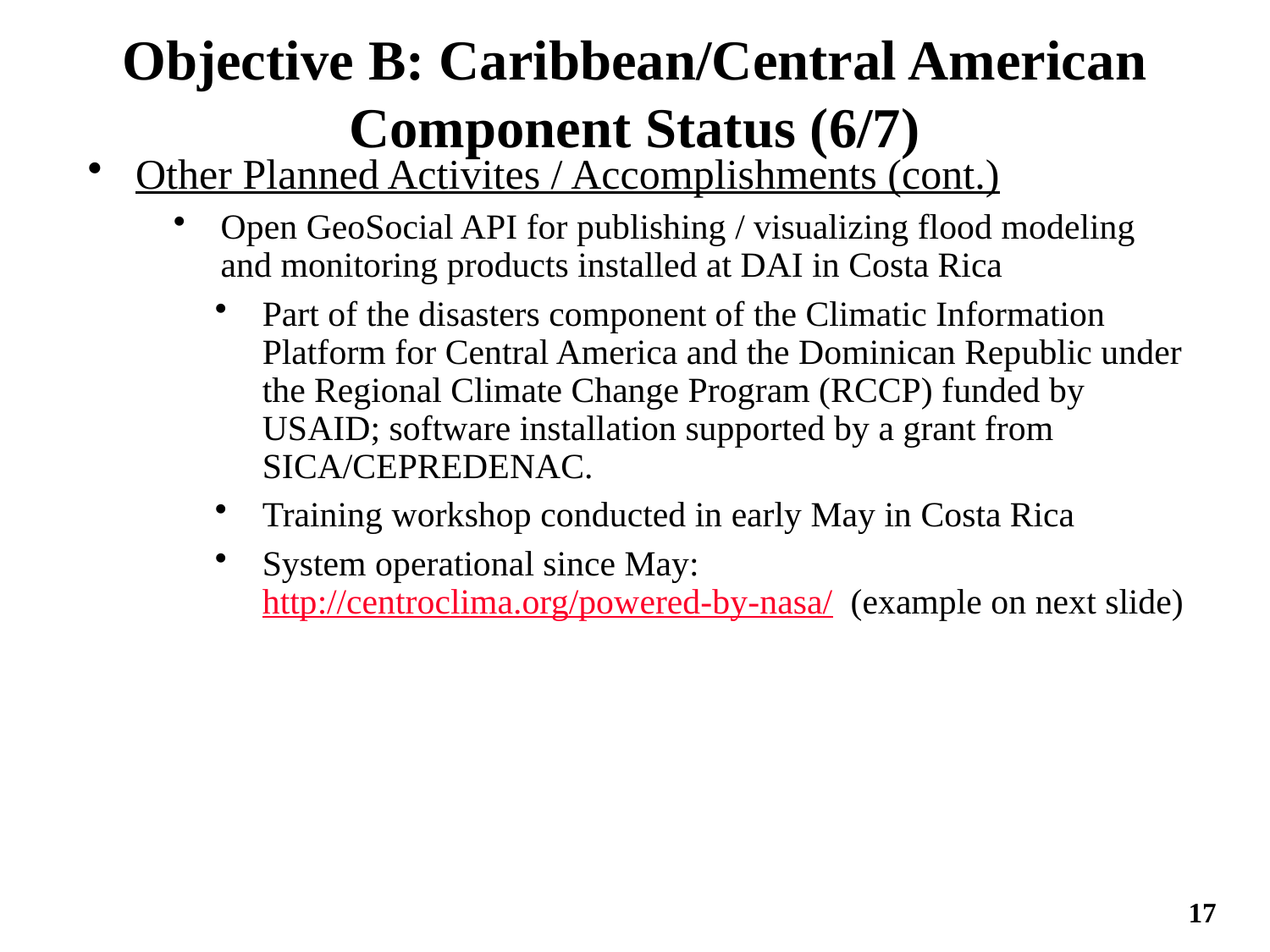

# Objective B: Caribbean/Central American Component Status (6/7)
Other Planned Activites / Accomplishments (cont.)
Open GeoSocial API for publishing / visualizing flood modeling and monitoring products installed at DAI in Costa Rica
Part of the disasters component of the Climatic Information Platform for Central America and the Dominican Republic under the Regional Climate Change Program (RCCP) funded by USAID; software installation supported by a grant from SICA/CEPREDENAC.
Training workshop conducted in early May in Costa Rica
System operational since May: http://centroclima.org/powered-by-nasa/  (example on next slide)
17